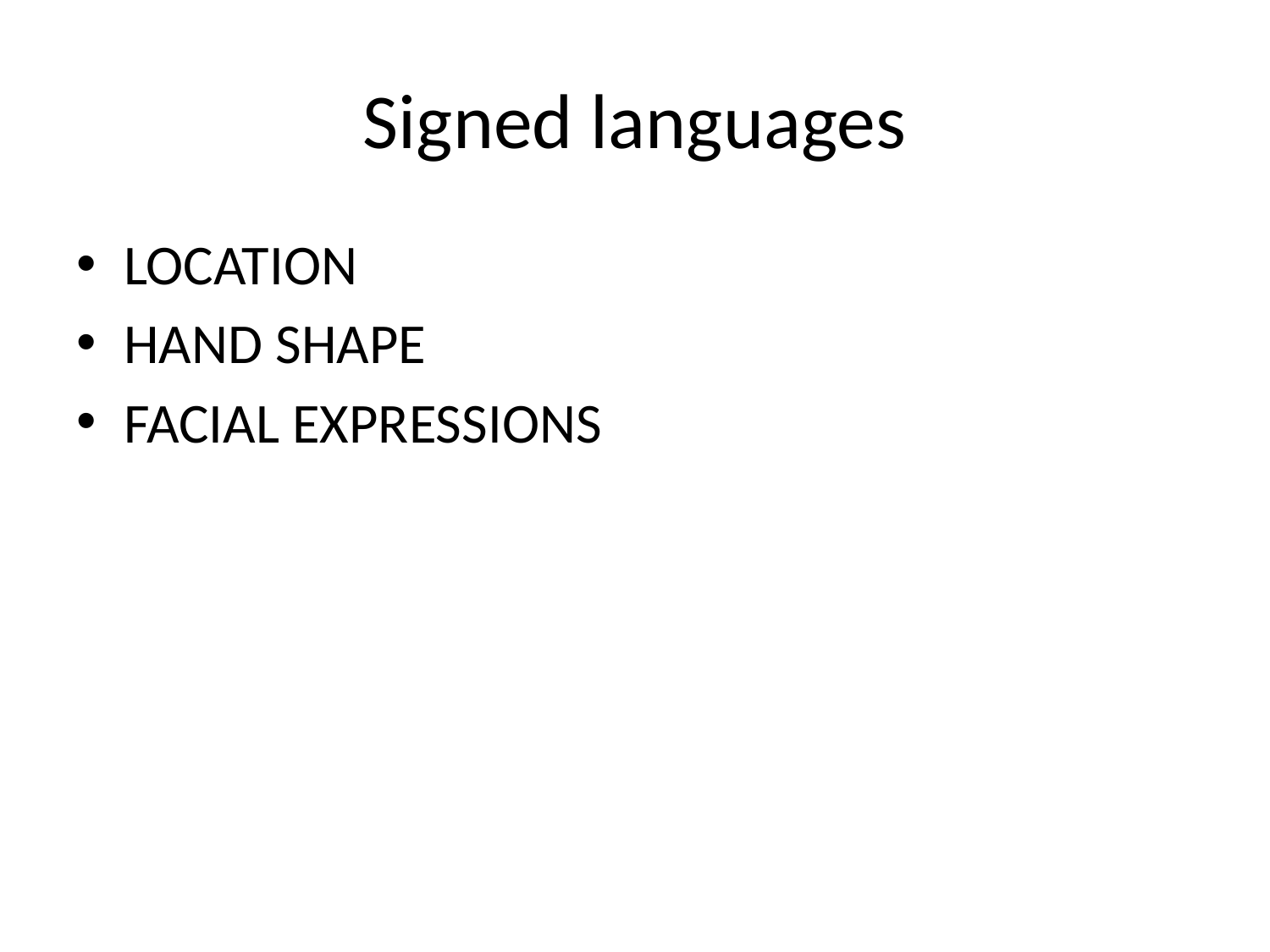

# Signed languages
LOCATION
HAND SHAPE
FACIAL EXPRESSIONS